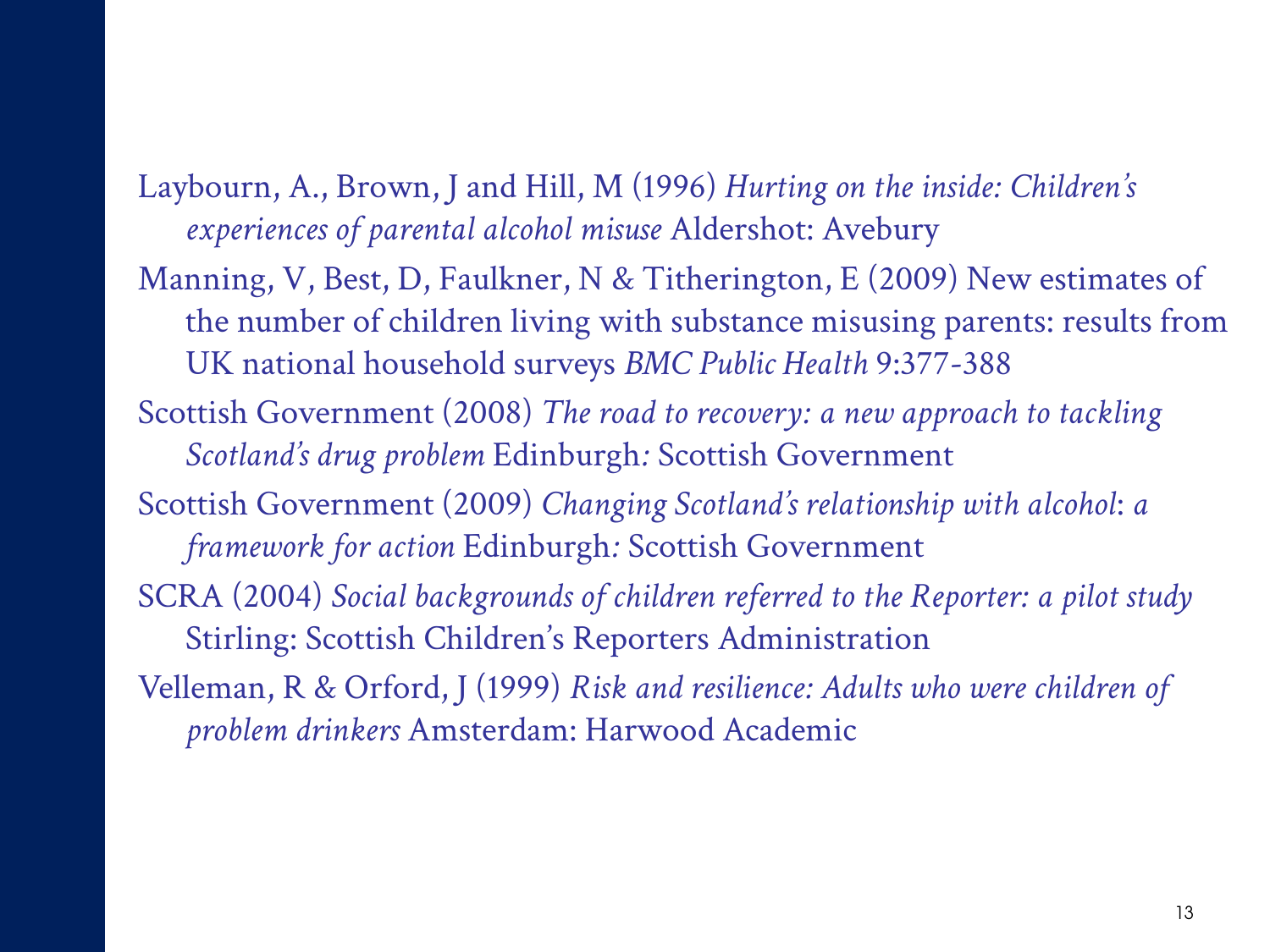

Laybourn, A., Brown, J and Hill, M (1996) Hurting on the inside: Children’s experiences of parental alcohol misuse Aldershot: Avebury
Manning, V, Best, D, Faulkner, N & Titherington, E (2009) New estimates of the number of children living with substance misusing parents: results from UK national household surveys BMC Public Health 9:377-388
Scottish Government (2008) The road to recovery: a new approach to tackling Scotland’s drug problem Edinburgh: Scottish Government
Scottish Government (2009) Changing Scotland’s relationship with alcohol: a framework for action Edinburgh: Scottish Government
SCRA (2004) Social backgrounds of children referred to the Reporter: a pilot study Stirling: Scottish Children’s Reporters Administration
Velleman, R & Orford, J (1999) Risk and resilience: Adults who were children of problem drinkers Amsterdam: Harwood Academic

13